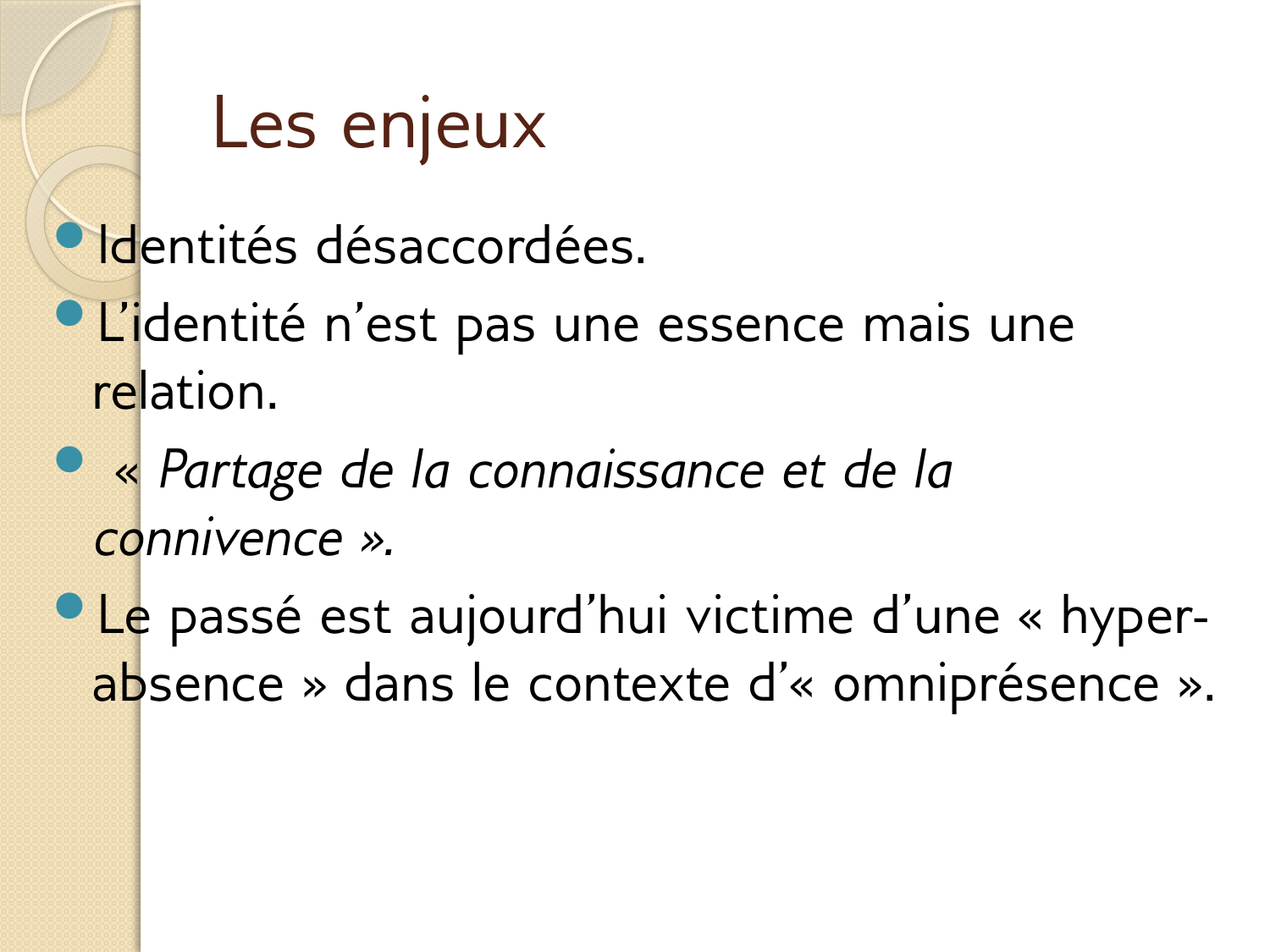

# Les enjeux
Identités désaccordées.
L’identité n’est pas une essence mais une relation.
 « Partage de la connaissance et de la connivence ».
Le passé est aujourd’hui victime d’une « hyper-absence » dans le contexte d’« omniprésence ».